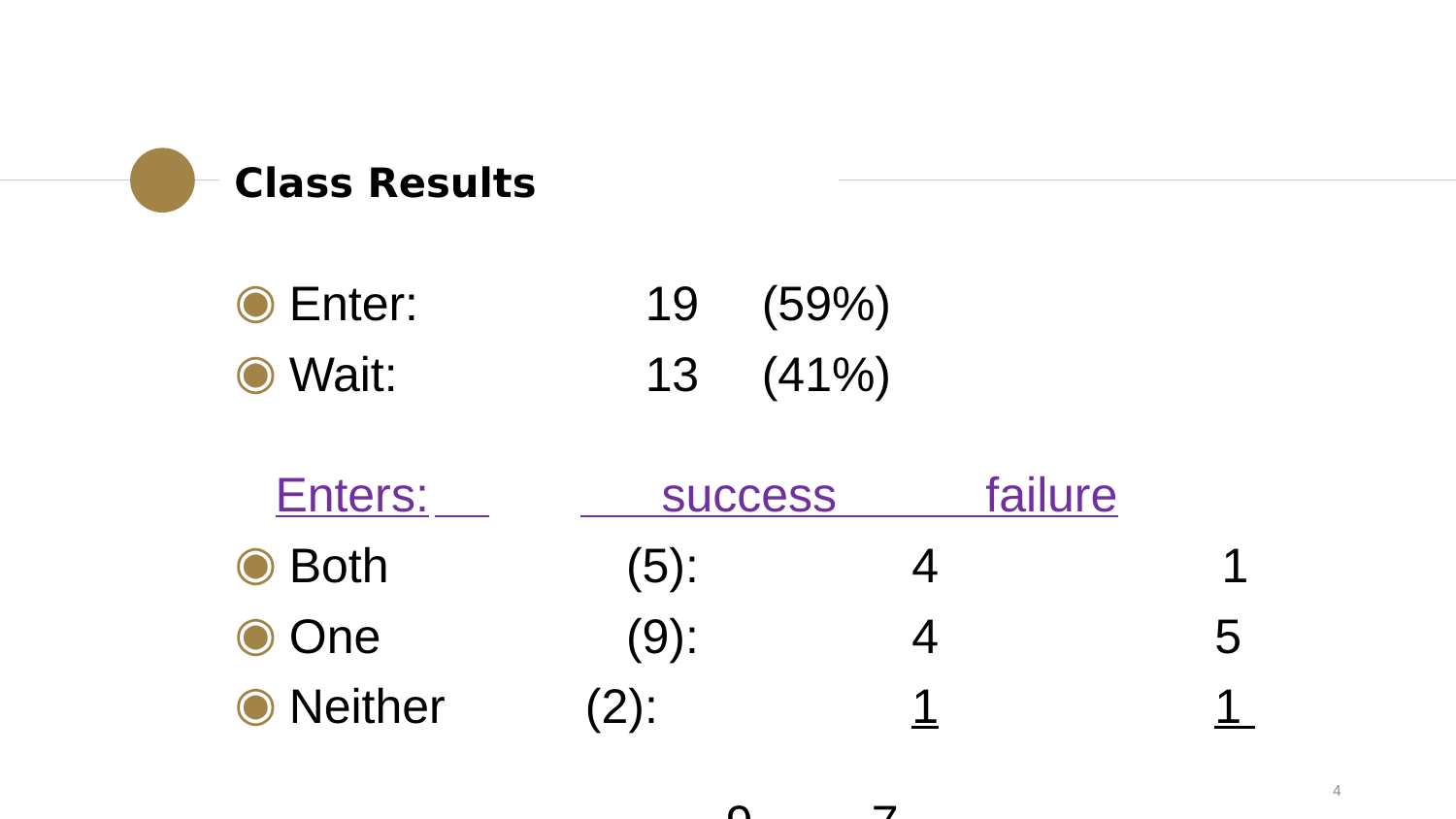

Class Results
Enter:	19	(59%)
Wait:	13	(41%)

   Enters:	    	      success           failure
Both 	(5):		4	1
One 	(9):		4	5
Neither 	  (2):   		1	1
				9	7

4